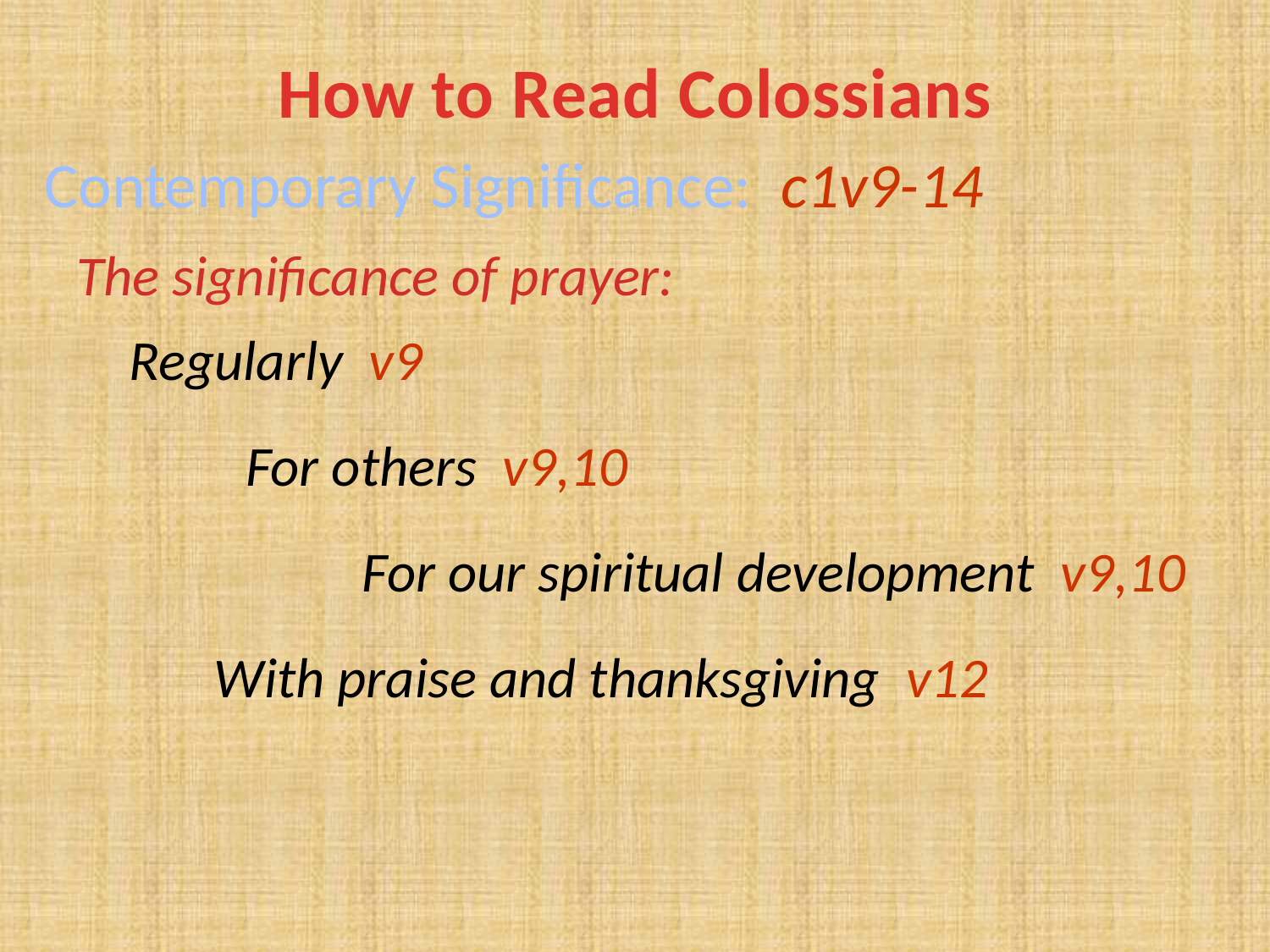

# How to Read Colossians
Contemporary Significance:  c1v9-14
The significance of prayer:
Regularly  v9
For others  v9,10
For our spiritual development  v9,10
With praise and thanksgiving  v12